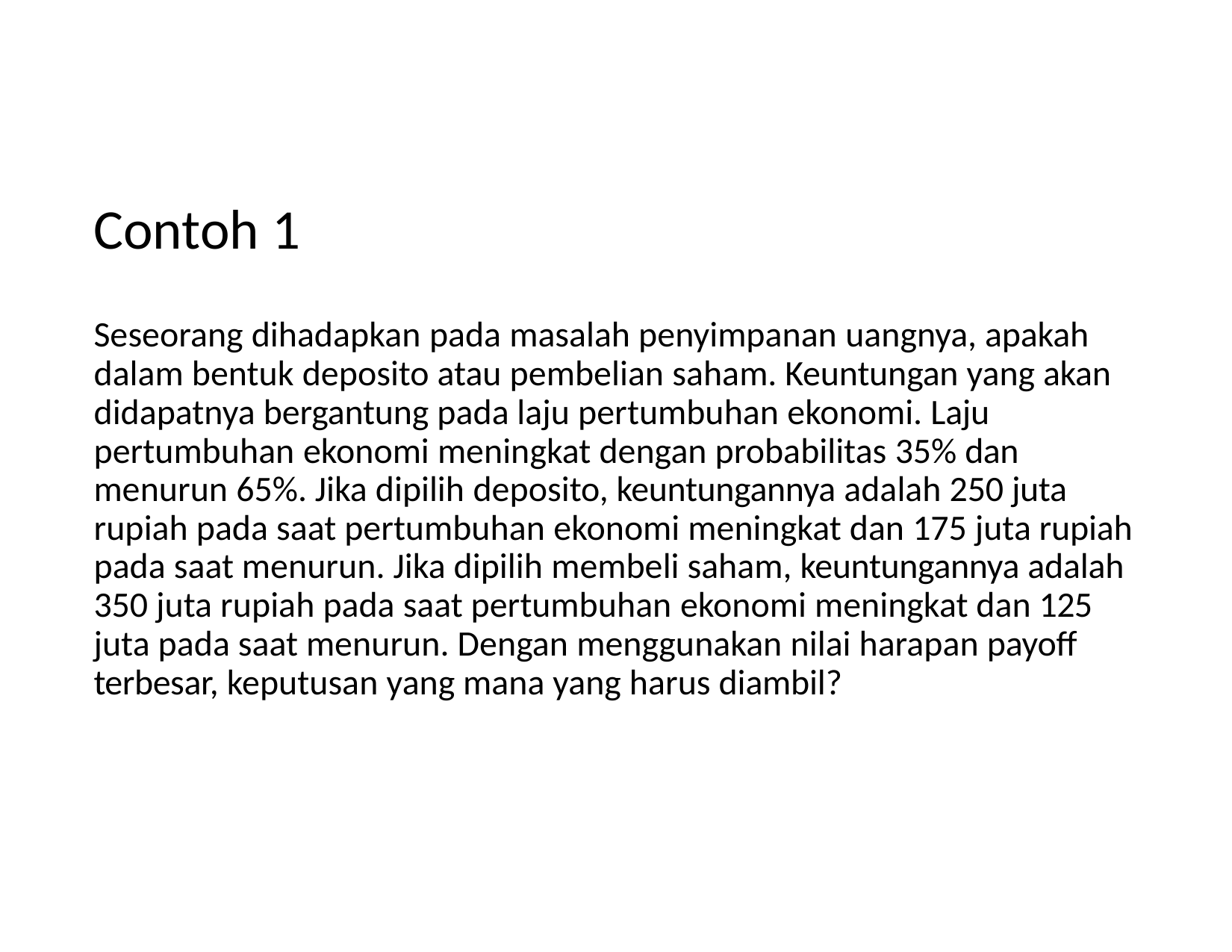

# Contoh 1
Seseorang dihadapkan pada masalah penyimpanan uangnya, apakah dalam bentuk deposito atau pembelian saham. Keuntungan yang akan didapatnya bergantung pada laju pertumbuhan ekonomi. Laju pertumbuhan ekonomi meningkat dengan probabilitas 35% dan menurun 65%. Jika dipilih deposito, keuntungannya adalah 250 juta rupiah pada saat pertumbuhan ekonomi meningkat dan 175 juta rupiah pada saat menurun. Jika dipilih membeli saham, keuntungannya adalah 350 juta rupiah pada saat pertumbuhan ekonomi meningkat dan 125 juta pada saat menurun. Dengan menggunakan nilai harapan payoff terbesar, keputusan yang mana yang harus diambil?